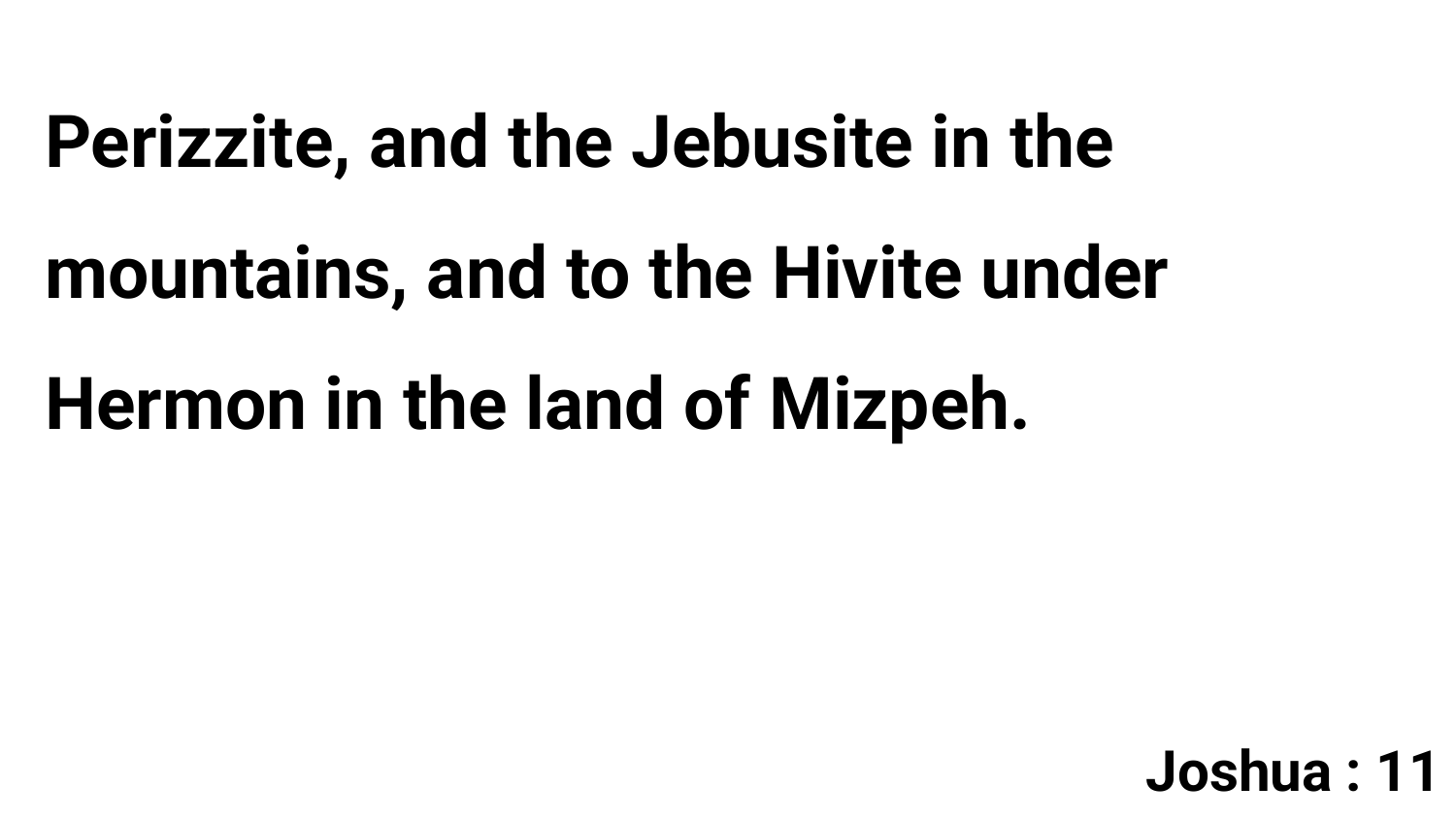

Perizzite, and the Jebusite in the mountains, and to the Hivite under Hermon in the land of Mizpeh.
Joshua : 11